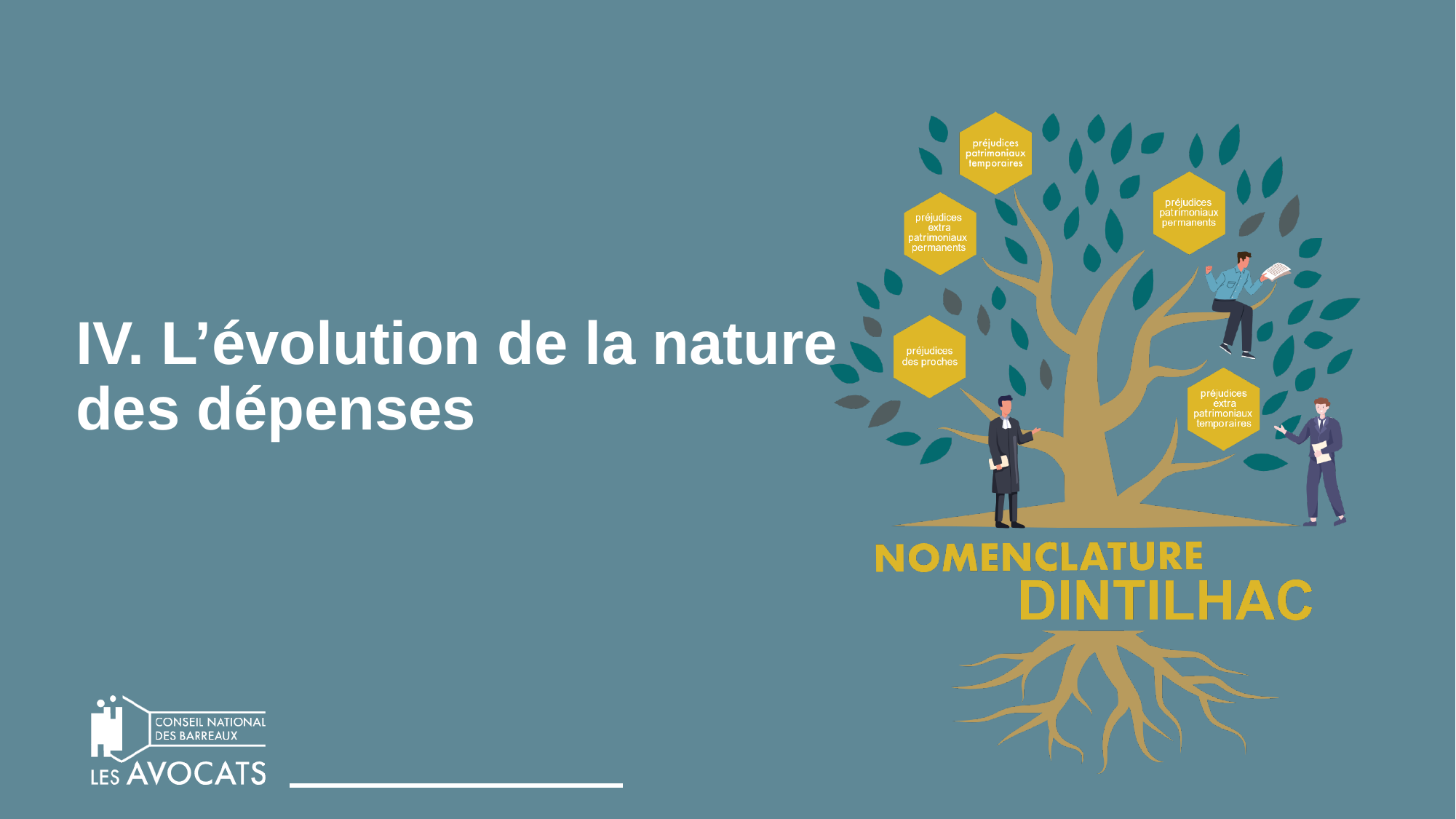

# IV. L’évolution de la nature des dépenses